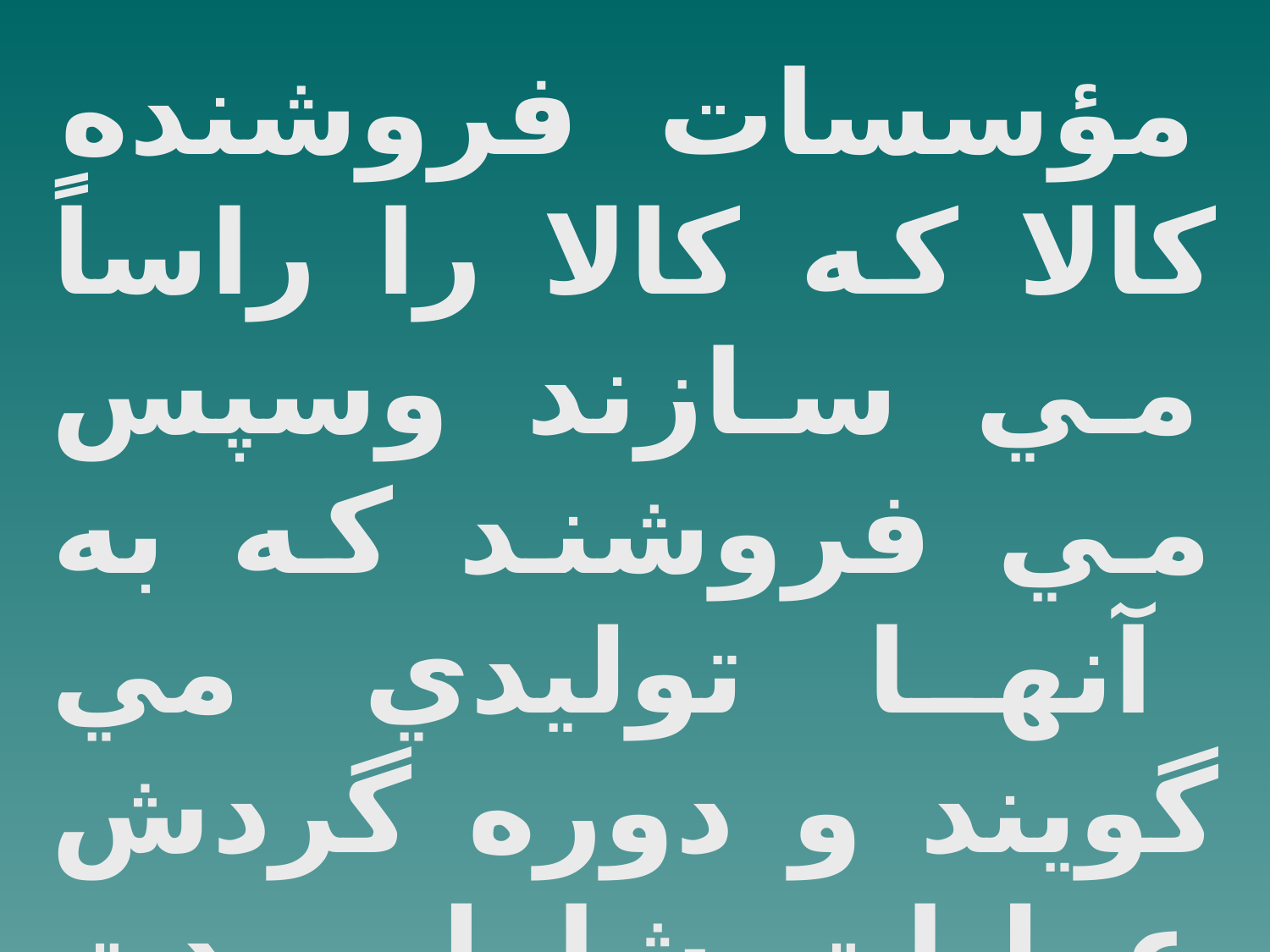

مؤسسات فروشنده كالا كه كالا را راساً مي سازند وسپس مي فروشند كه به آنها توليدي مي گويند و دوره گردش عمليات شامل مدت زمانيكه كالا ساخته مي شود .